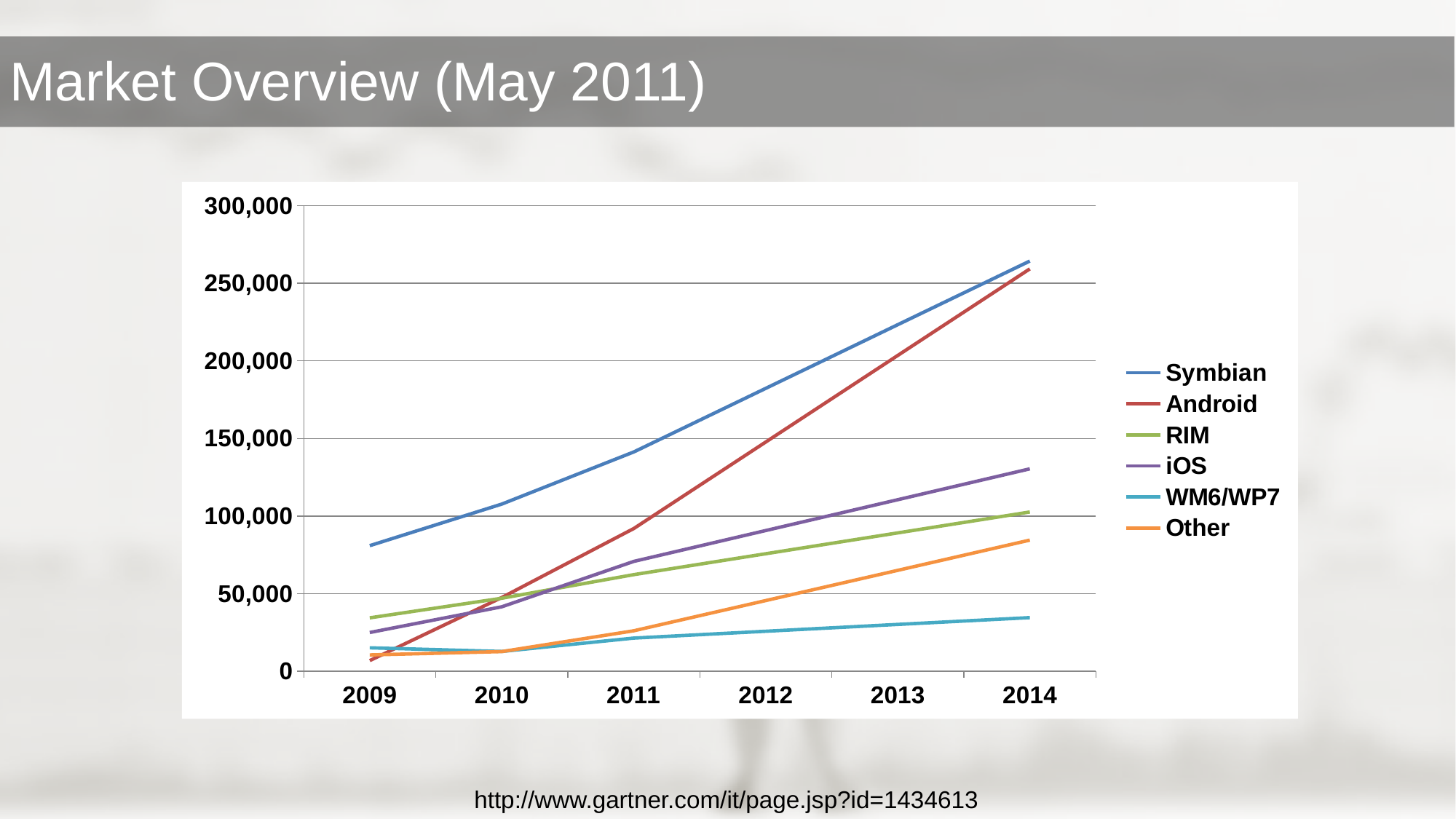

http://www.gartner.com/it/page.jsp?id=1434613

### Chart

| Category | Symbian | Android | RIM | iOS | WM6/WP7 | Other |
|---|---|---|---|---|---|---|
| 2009.0 | 80876.0 | 6798.0 | 34346.0 | 24889.0 | 15031.0 | 10431.0 |
| 2010.0 | 107662.0 | 47462.0 | 46992.0 | 41461.0 | 12686.0 | 12588.0 |
| 2011.0 | 141278.0 | 91937.0 | 62198.0 | 70740.0 | 21308.0 | 26017.0 |
| 2012.0 | 182302.3333333333 | 147726.6666666667 | 75658.33333333333 | 90624.33333333333 | 25702.0 | 45495.33333333333 |
| 2013.0 | 223326.6666666667 | 203516.3333333333 | 89118.66666666667 | 110508.6666666667 | 30096.0 | 64973.66666666658 |
| 2014.0 | 264351.0 | 259306.0 | 102579.0 | 130393.0 | 34490.0 | 84452.0 |